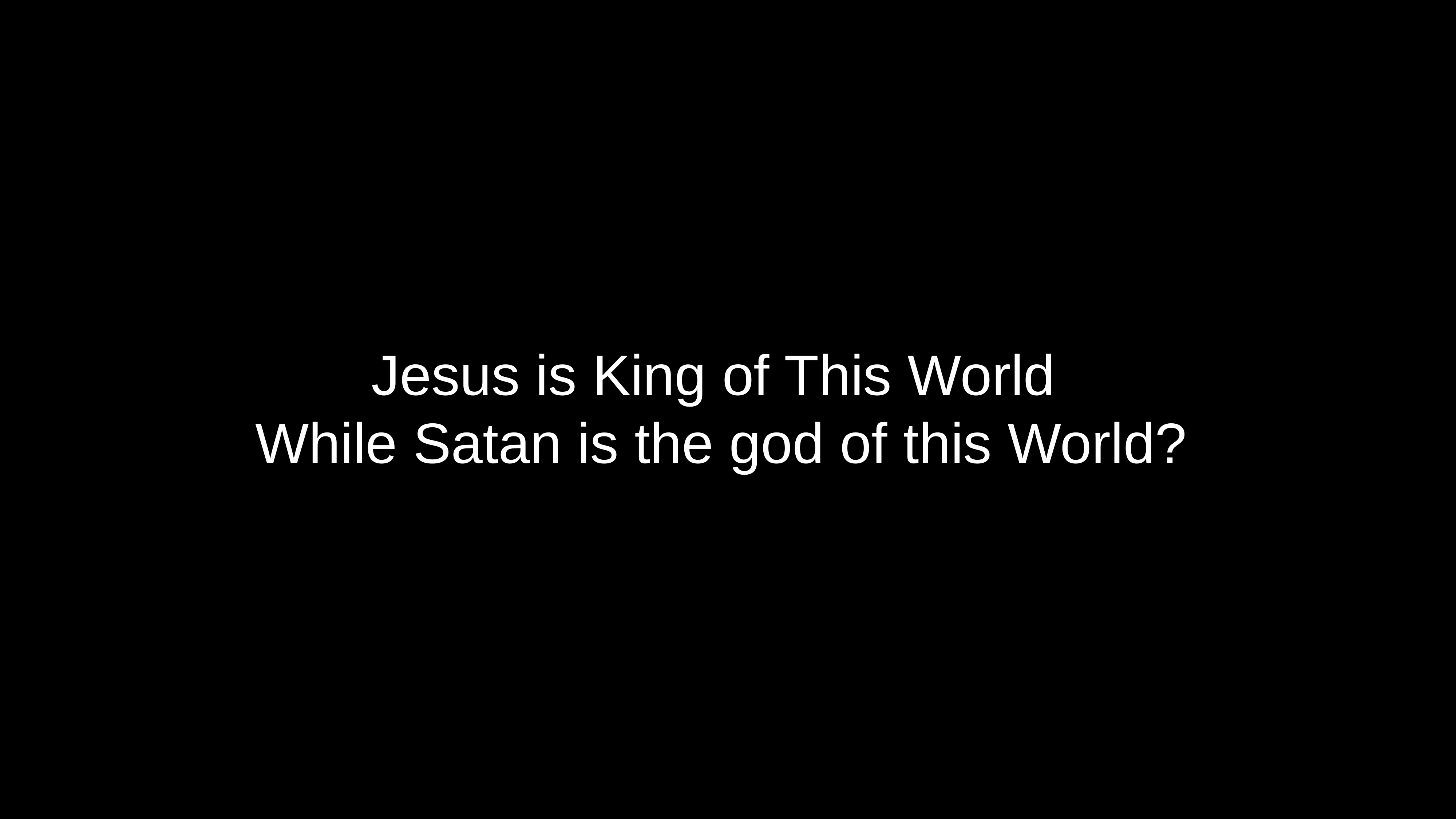

# Jesus is King of This World While Satan is the god of this World?